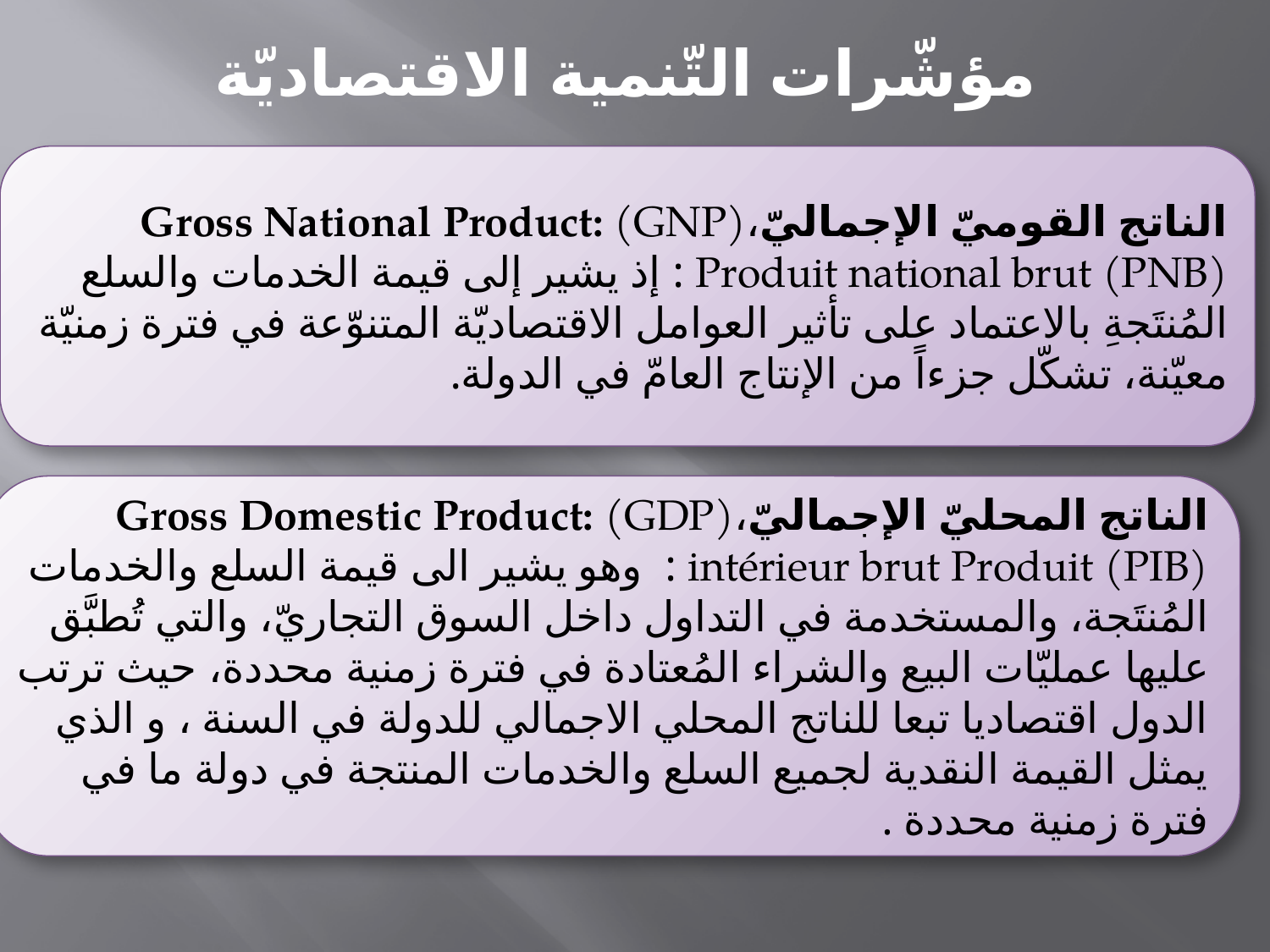

مؤشّرات التّنمية الاقتصاديّة
الناتج القوميّ الإجماليّGross National Product: (GNP)، Produit national brut (PNB) : إذ يشير إلى قيمة الخدمات والسلع المُنتَجةِ بالاعتماد على تأثير العوامل الاقتصاديّة المتنوّعة في فترة زمنيّة معيّنة، تشكّل جزءاً من الإنتاج العامّ في الدولة.
الناتج المحليّ الإجماليّGross Domestic Product: (GDP)، intérieur brut Produit (PIB) :  وهو يشير الى قيمة السلع والخدمات المُنتَجة، والمستخدمة في التداول داخل السوق التجاريّ، والتي تُطبَّق عليها عمليّات البيع والشراء المُعتادة في فترة زمنية محددة، حيث ترتب الدول اقتصاديا تبعا للناتج المحلي الاجمالي للدولة في السنة ، و الذي يمثل القيمة النقدية لجميع السلع والخدمات المنتجة في دولة ما في فترة زمنية محددة .